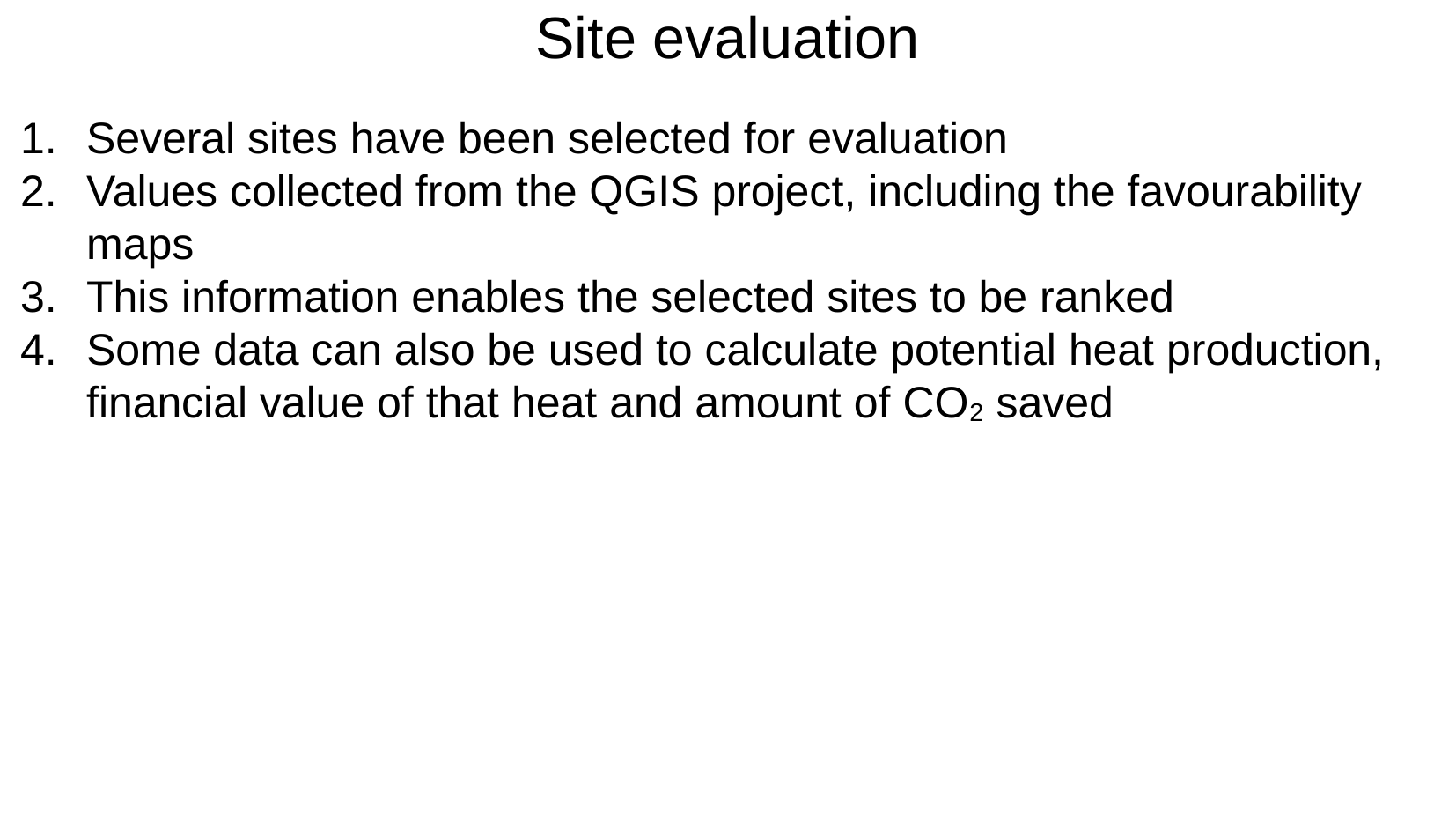

Site evaluation
Several sites have been selected for evaluation
Values collected from the QGIS project, including the favourability maps
This information enables the selected sites to be ranked
Some data can also be used to calculate potential heat production, financial value of that heat and amount of CO2 saved